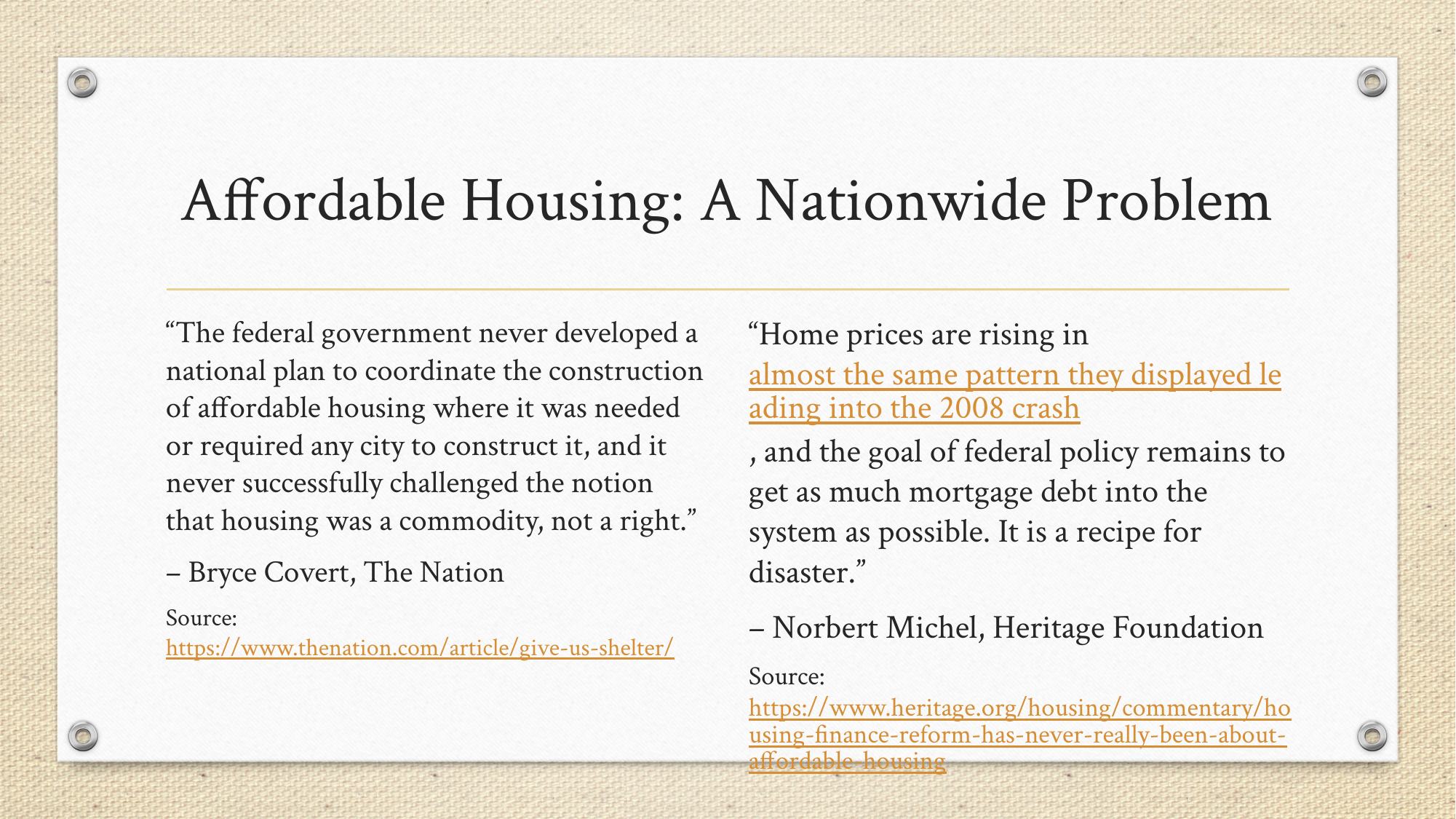

# Affordable Housing: A Nationwide Problem
“The federal government never developed a national plan to coordinate the construction of affordable housing where it was needed or required any city to construct it, and it never successfully challenged the notion that housing was a commodity, not a right.”
– Bryce Covert, The Nation
Source: https://www.thenation.com/article/give-us-shelter/
“Home prices are rising in almost the same pattern they displayed leading into the 2008 crash, and the goal of federal policy remains to get as much mortgage debt into the system as possible. It is a recipe for disaster.”
– Norbert Michel, Heritage Foundation
Source: https://www.heritage.org/housing/commentary/housing-finance-reform-has-never-really-been-about-affordable-housing